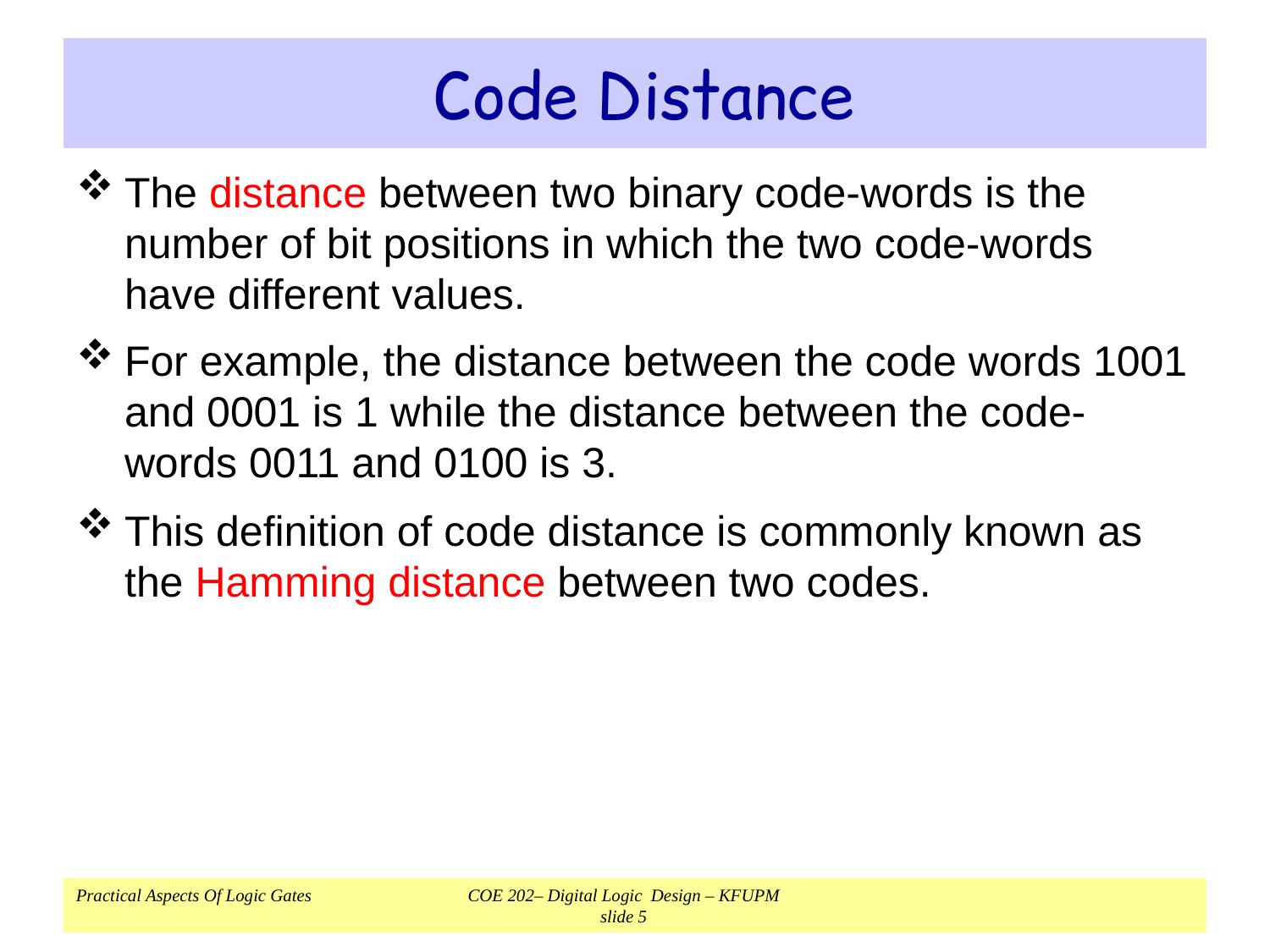

# Code Distance
The distance between two binary code-words is the number of bit positions in which the two code-words have different values.
For example, the distance between the code words 1001 and 0001 is 1 while the distance between the code-words 0011 and 0100 is 3.
This definition of code distance is commonly known as the Hamming distance between two codes.